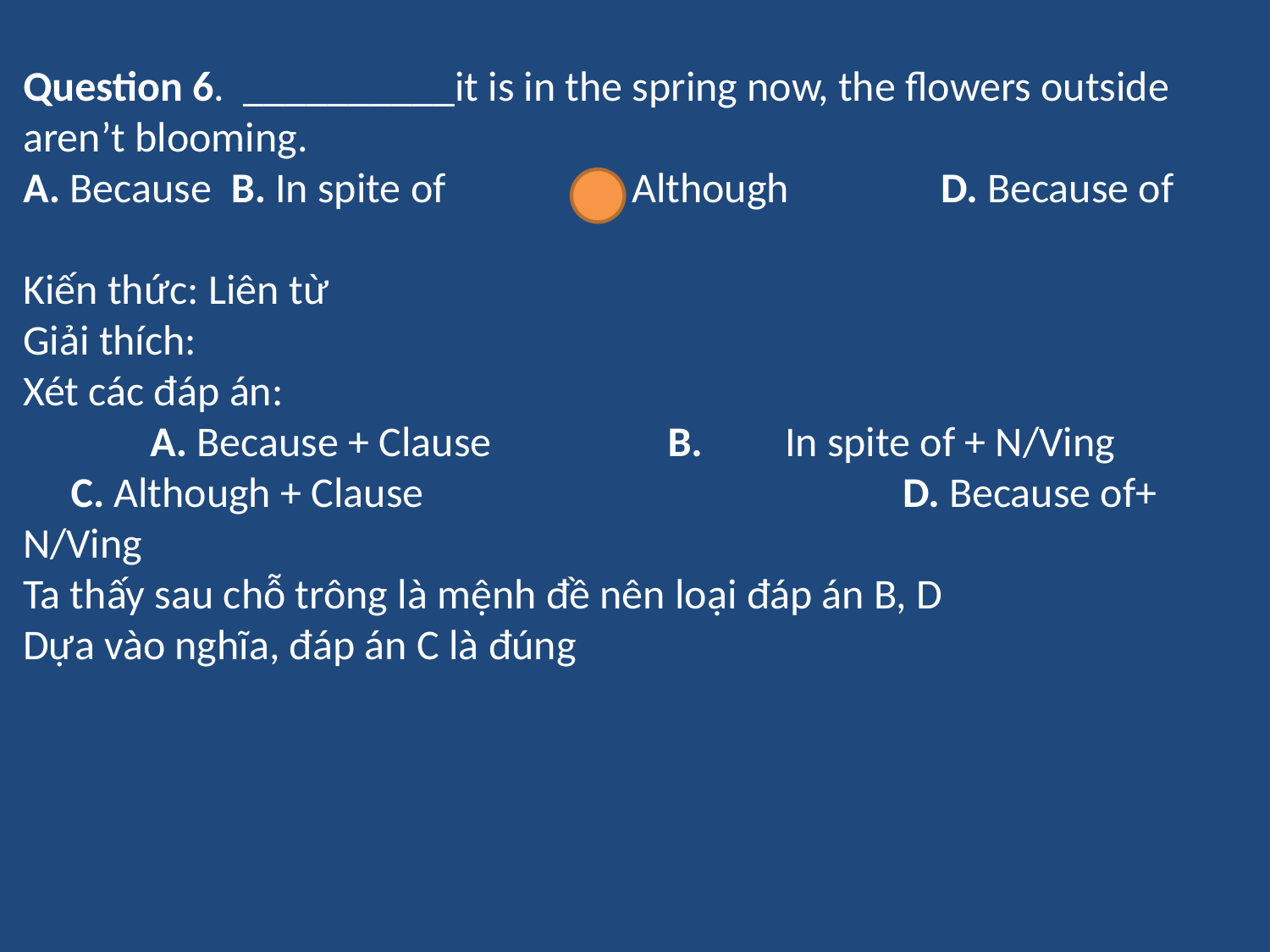

Question 6.  __________it is in the spring now, the flowers outside aren’t blooming.
A. Because  B. In spite of               C. Although	   D. Because of

Kiến thức: Liên từ
Giải thích:
Xét các đáp án:
	A. Because + Clause	       	 B.	In spite of + N/Ving
     C. Although + Clause	                                       D. Because of+ N/Ving
Ta thấy sau chỗ trông là mệnh đề nên loại đáp án B, D
Dựa vào nghĩa, đáp án C là đúng